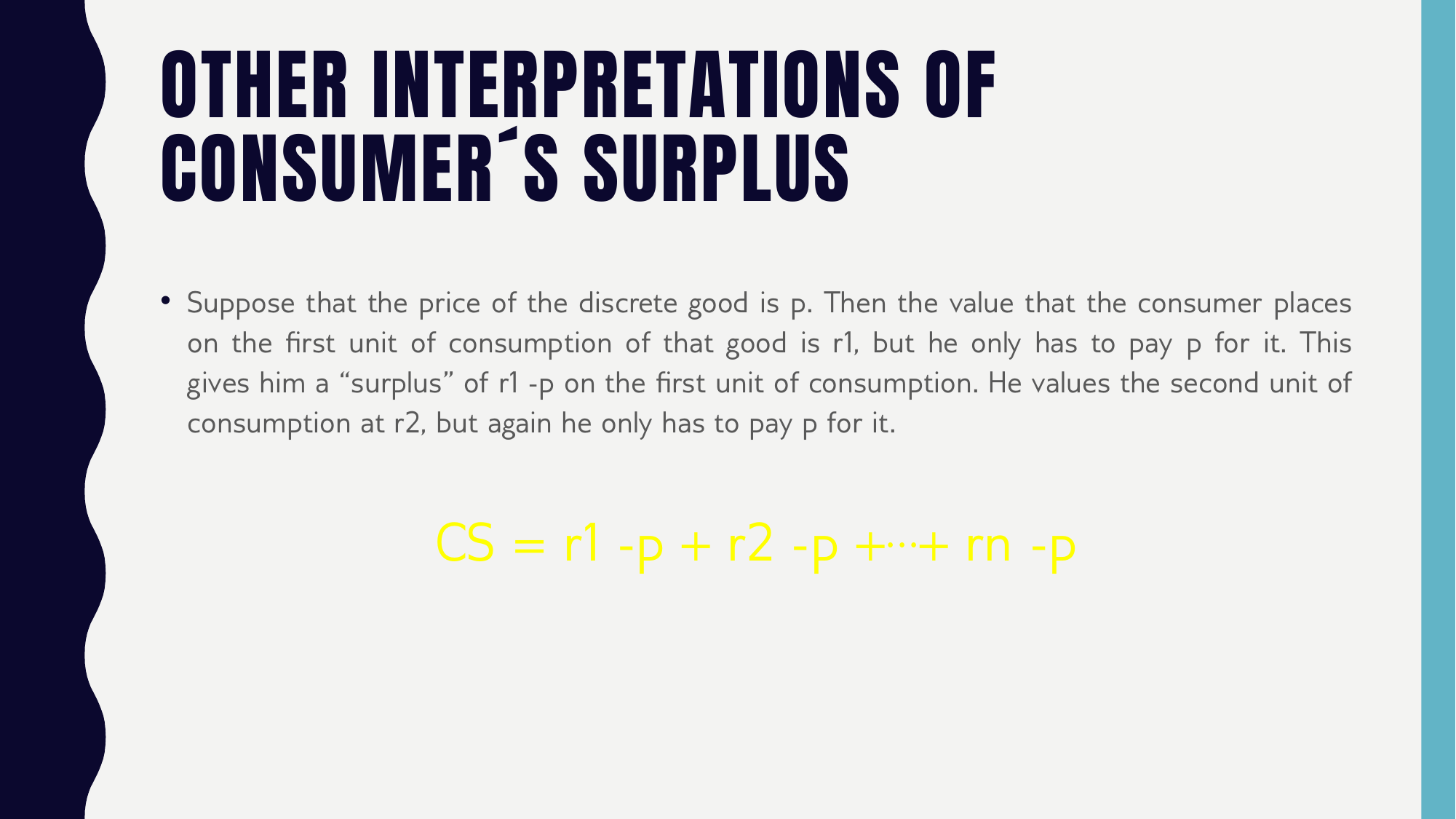

# Other Interpretations of Consumer´s Surplus
Suppose that the price of the discrete good is p. Then the value that the consumer places on the ﬁrst unit of consumption of that good is r1, but he only has to pay p for it. This gives him a “surplus” of r1 −p on the ﬁrst unit of consumption. He values the second unit of consumption at r2, but again he only has to pay p for it.

CS = r1 −p + r2 −p +···+ rn −p